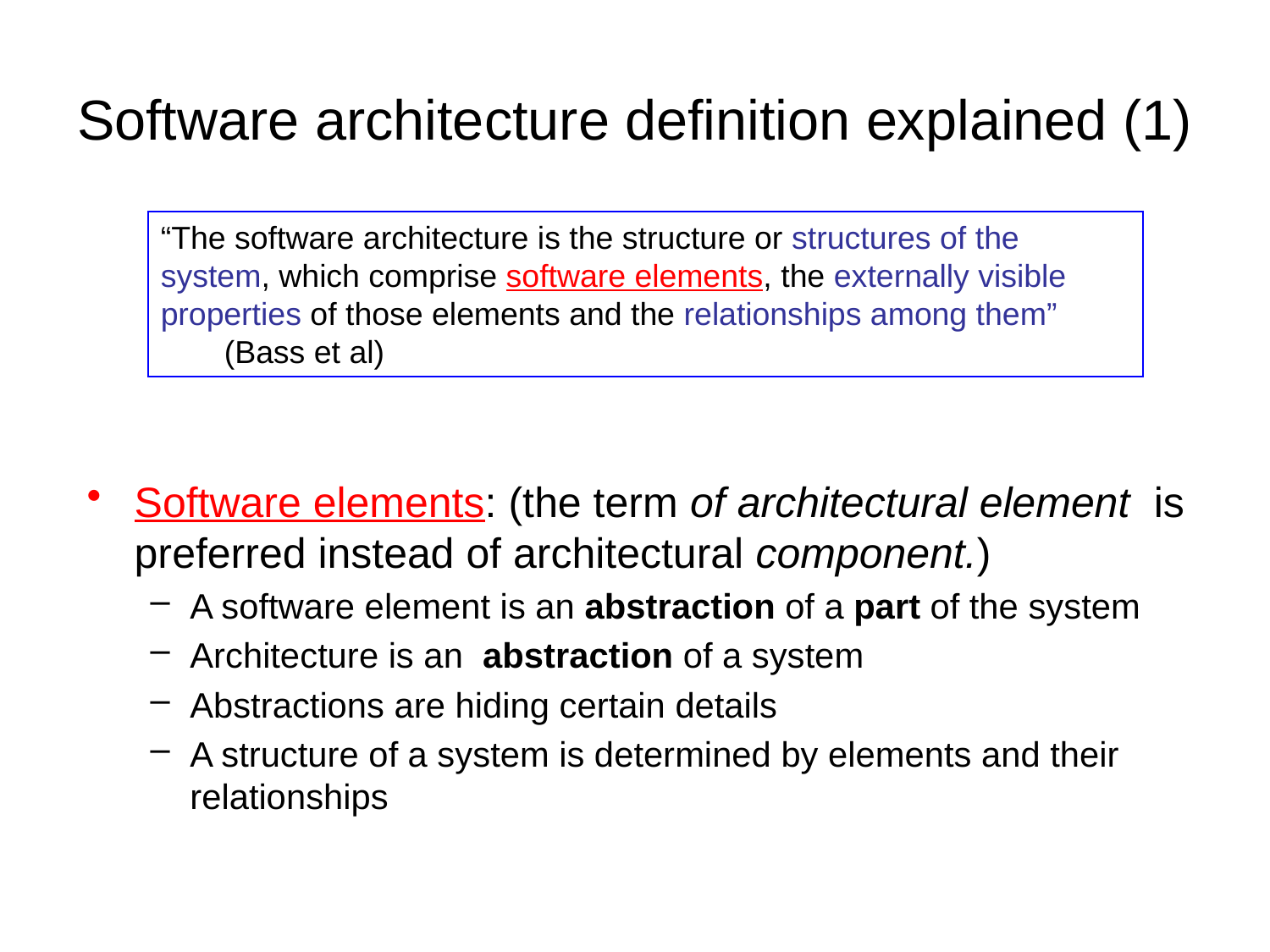

# Software architecture definition explained (1)
“The software architecture is the structure or structures of the system, which comprise software elements, the externally visible properties of those elements and the relationships among them”
(Bass et al)
Software elements: (the term of architectural element  is preferred instead of architectural component.)
A software element is an abstraction of a part of the system
Architecture is an  abstraction of a system
Abstractions are hiding certain details
A structure of a system is determined by elements and their relationships